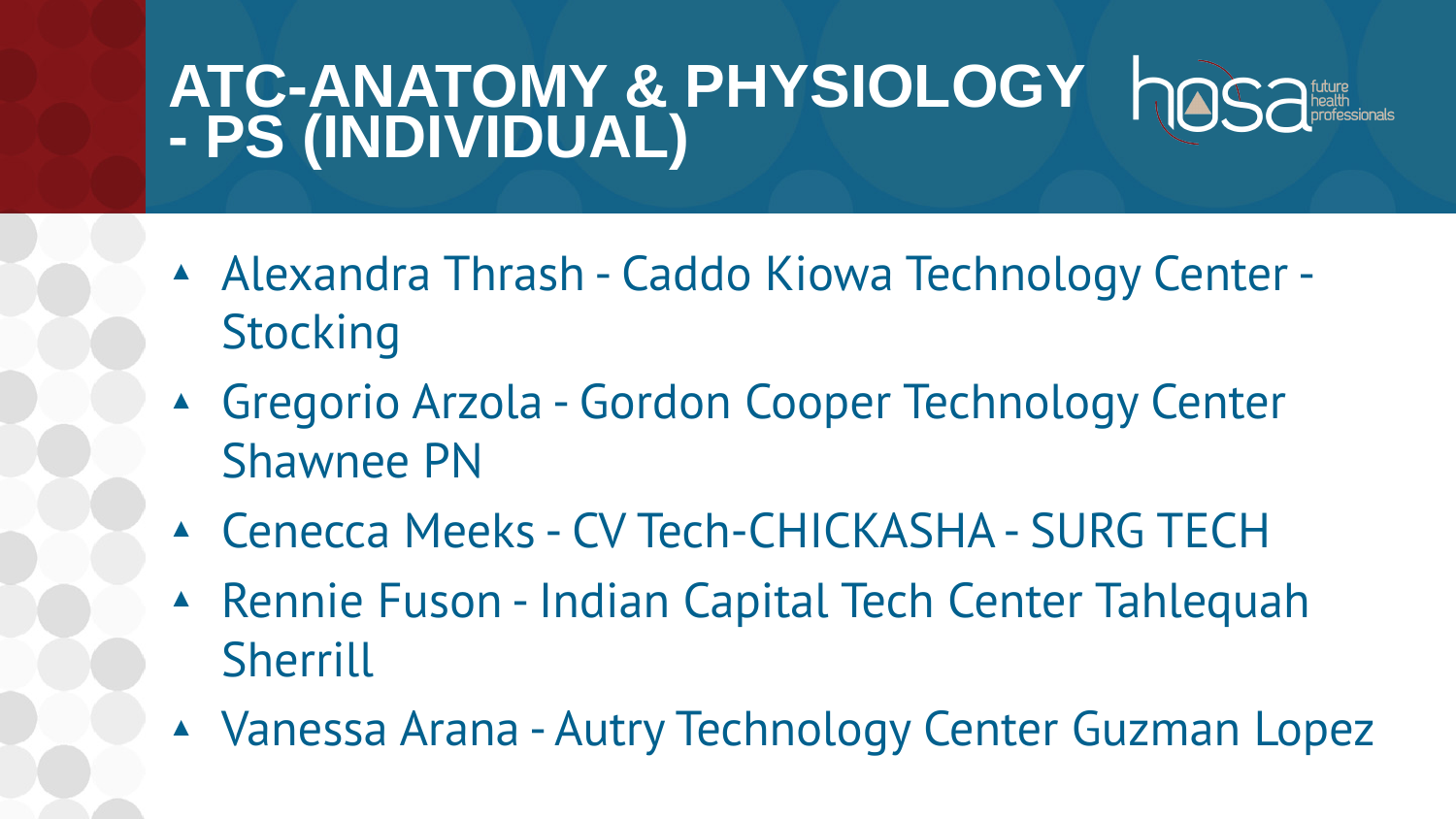

# ATC-Anatomy & Physiology - PS (INDIVIDUAL)
Alexandra Thrash - Caddo Kiowa Technology Center - Stocking
Gregorio Arzola - Gordon Cooper Technology Center Shawnee PN
Cenecca Meeks - CV Tech-CHICKASHA - SURG TECH
Rennie Fuson - Indian Capital Tech Center Tahlequah Sherrill
Vanessa Arana - Autry Technology Center Guzman Lopez